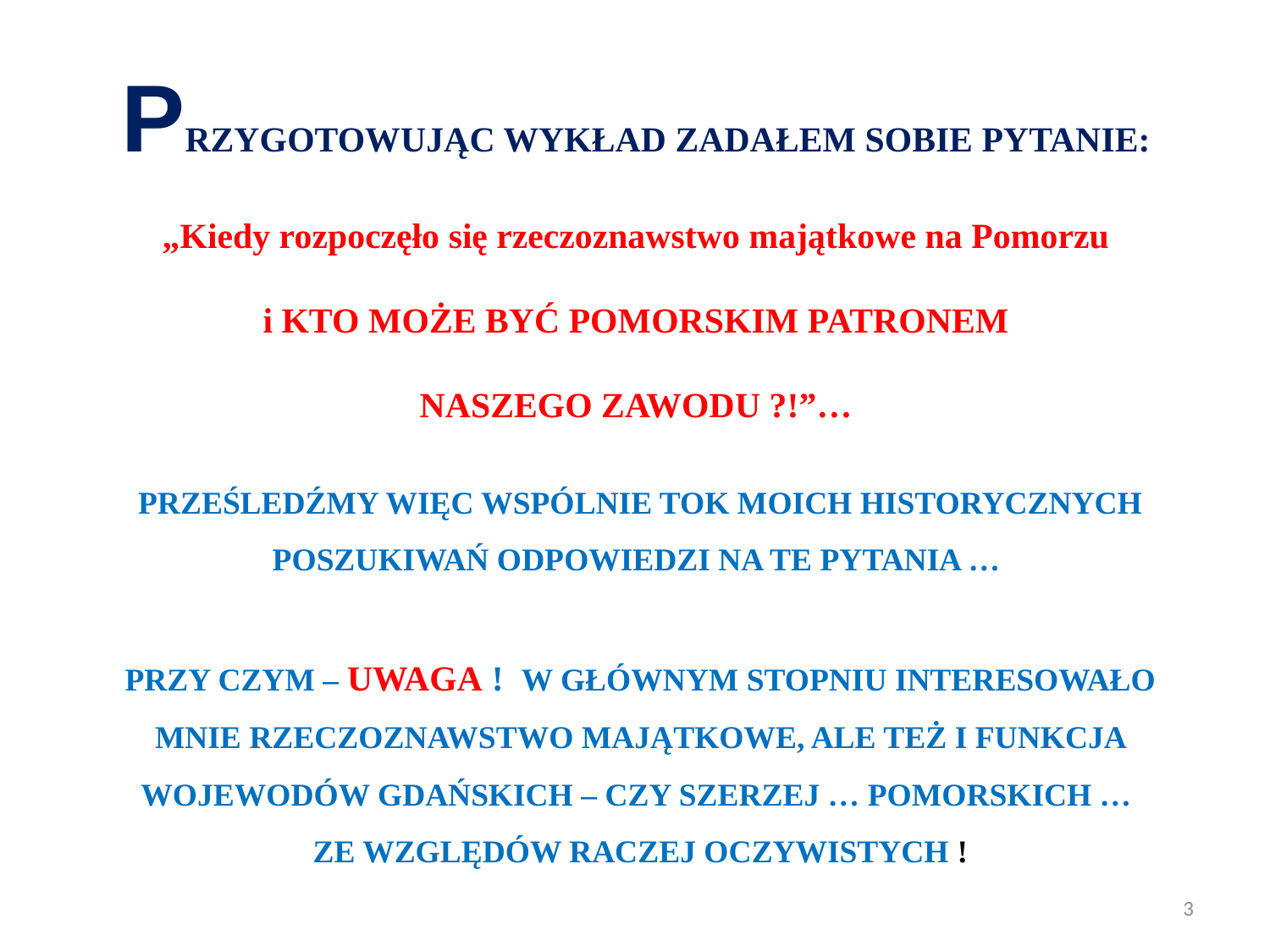

PRZYGOTOWUJĄC WYKŁAD ZADAŁEM SOBIE PYTANIE:
„Kiedy rozpoczęło się rzeczoznawstwo majątkowe na Pomorzu
i KTO MOŻE BYĆ POMORSKIM PATRONEM
NASZEGO ZAWODU ?!”…

PRZEŚLEDŹMY WIĘC WSPÓLNIE TOK MOICH HISTORYCZNYCH POSZUKIWAŃ ODPOWIEDZI NA TE PYTANIA …

PRZY CZYM – UWAGA !  W GŁÓWNYM STOPNIU INTERESOWAŁO MNIE RZECZOZNAWSTWO MAJĄTKOWE, ALE TEŻ I FUNKCJA WOJEWODÓW GDAŃSKICH – CZY SZERZEJ … POMORSKICH …
ZE WZGLĘDÓW RACZEJ OCZYWISTYCH !
3